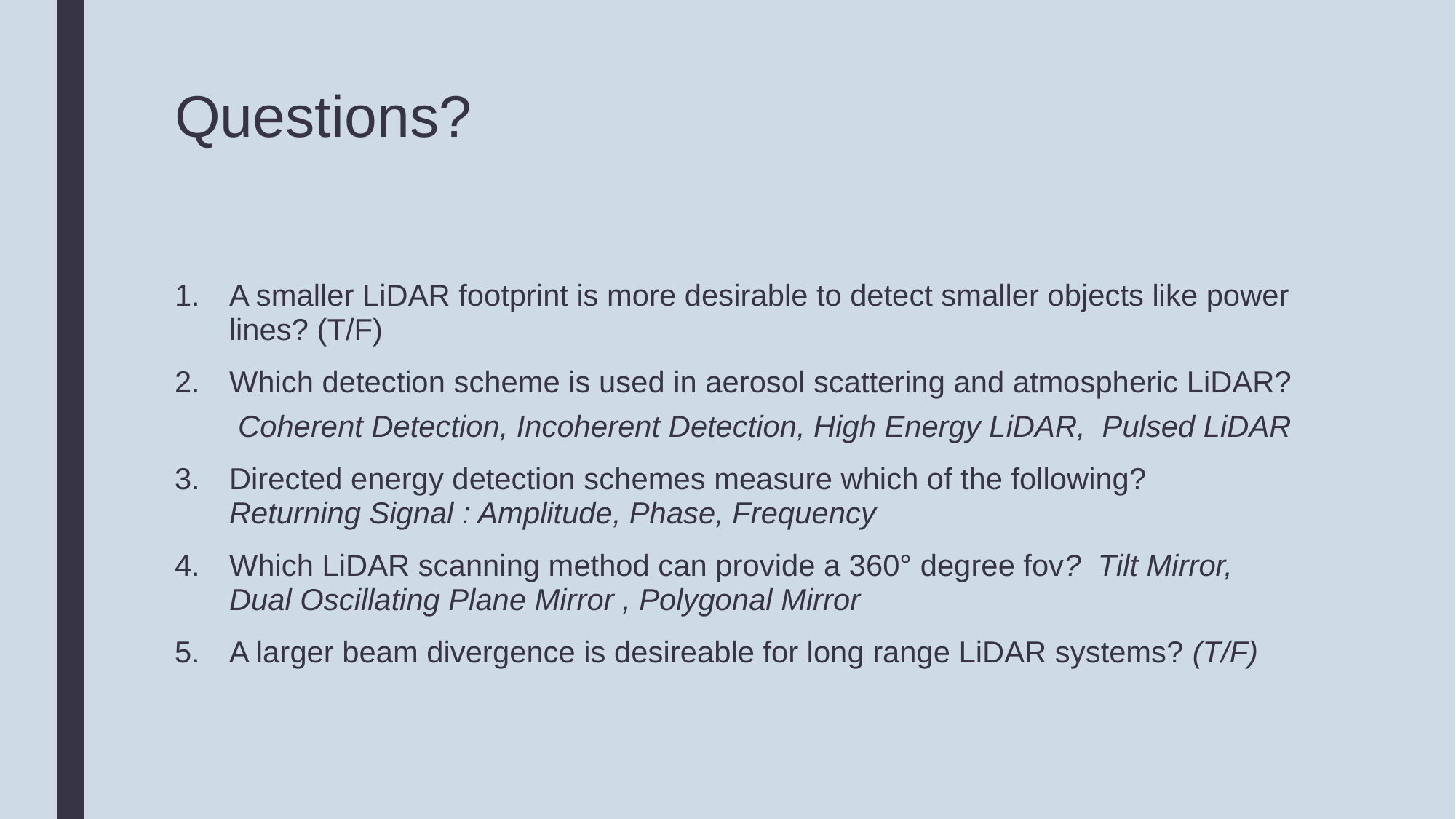

# Questions?
A smaller LiDAR footprint is more desirable to detect smaller objects like power lines? (T/F)
Which detection scheme is used in aerosol scattering and atmospheric LiDAR?
Coherent Detection, Incoherent Detection, High Energy LiDAR,  Pulsed LiDAR
Directed energy detection schemes measure which of the following?            Returning Signal : Amplitude, Phase, Frequency
Which LiDAR scanning method can provide a 360° degree fov?  Tilt Mirror, Dual Oscillating Plane Mirror , Polygonal Mirror
A larger beam divergence is desireable for long range LiDAR systems? (T/F)